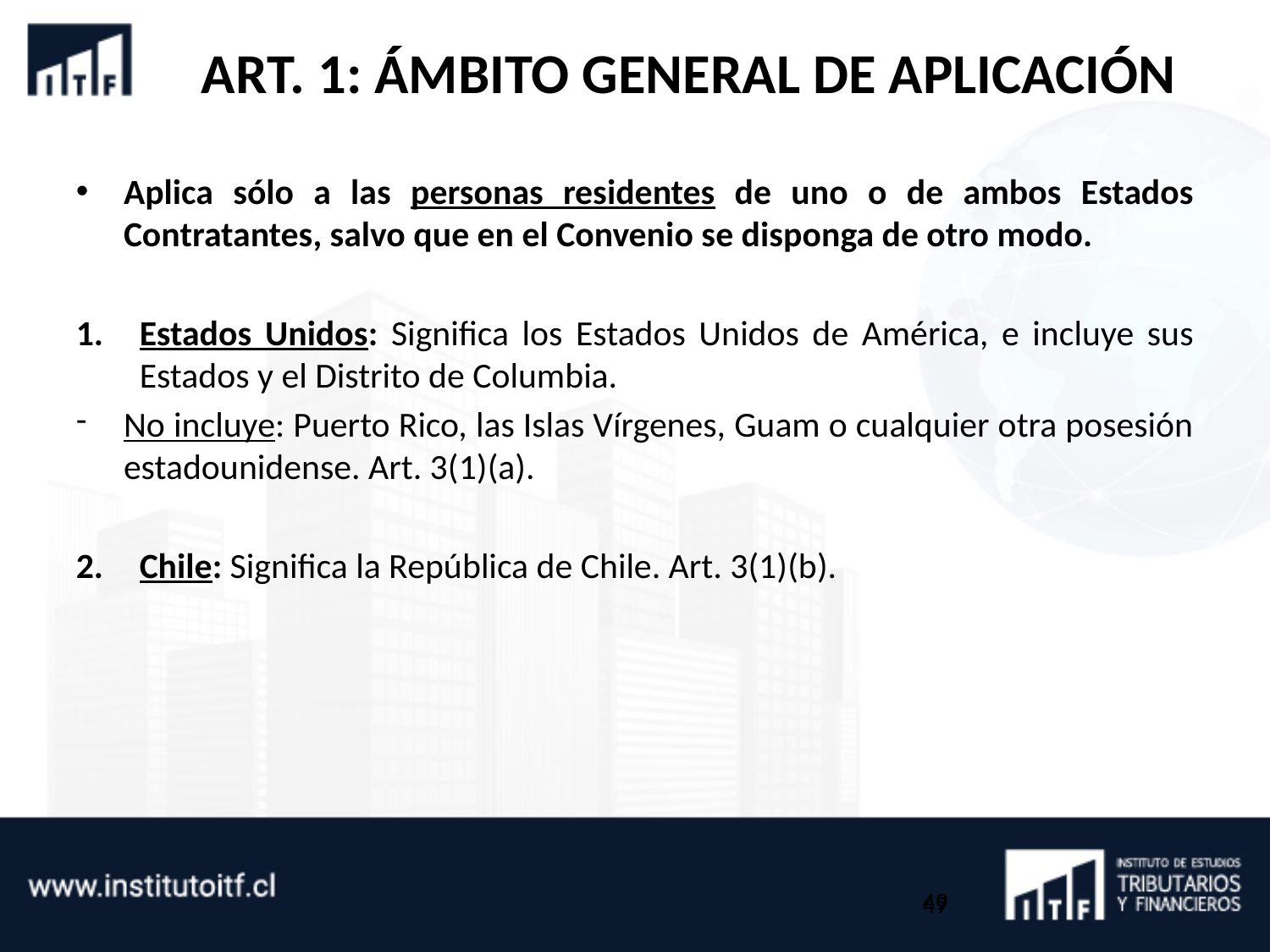

# ART. 1: ÁMBITO GENERAL DE APLICACIÓN
Aplica sólo a las personas residentes de uno o de ambos Estados Contratantes, salvo que en el Convenio se disponga de otro modo.

Estados Unidos: Significa los Estados Unidos de América, e incluye sus Estados y el Distrito de Columbia.
No incluye: Puerto Rico, las Islas Vírgenes, Guam o cualquier otra posesión estadounidense. Art. 3(1)(a).

Chile: Significa la República de Chile. Art. 3(1)(b).

49
49